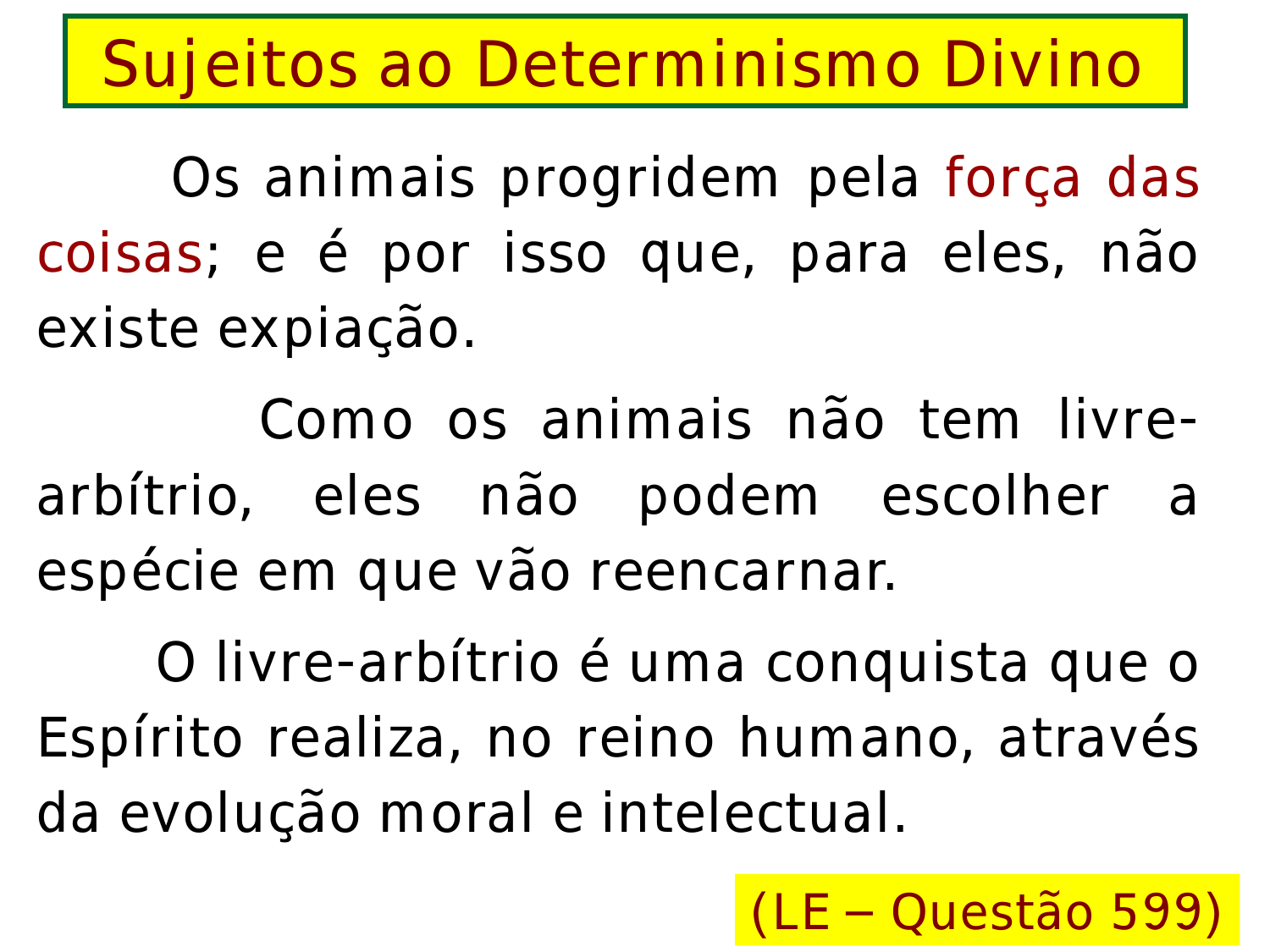

Sujeitos ao Determinismo Divino
      Os animais progridem pela força das coisas; e é por isso que, para eles, não existe expiação.
       Como os animais não tem livre-arbítrio, eles não podem escolher a espécie em que vão reencarnar.
       O livre-arbítrio é uma conquista que o Espírito realiza, no reino humano, através da evolução moral e intelectual.
(LE – Questão 599)